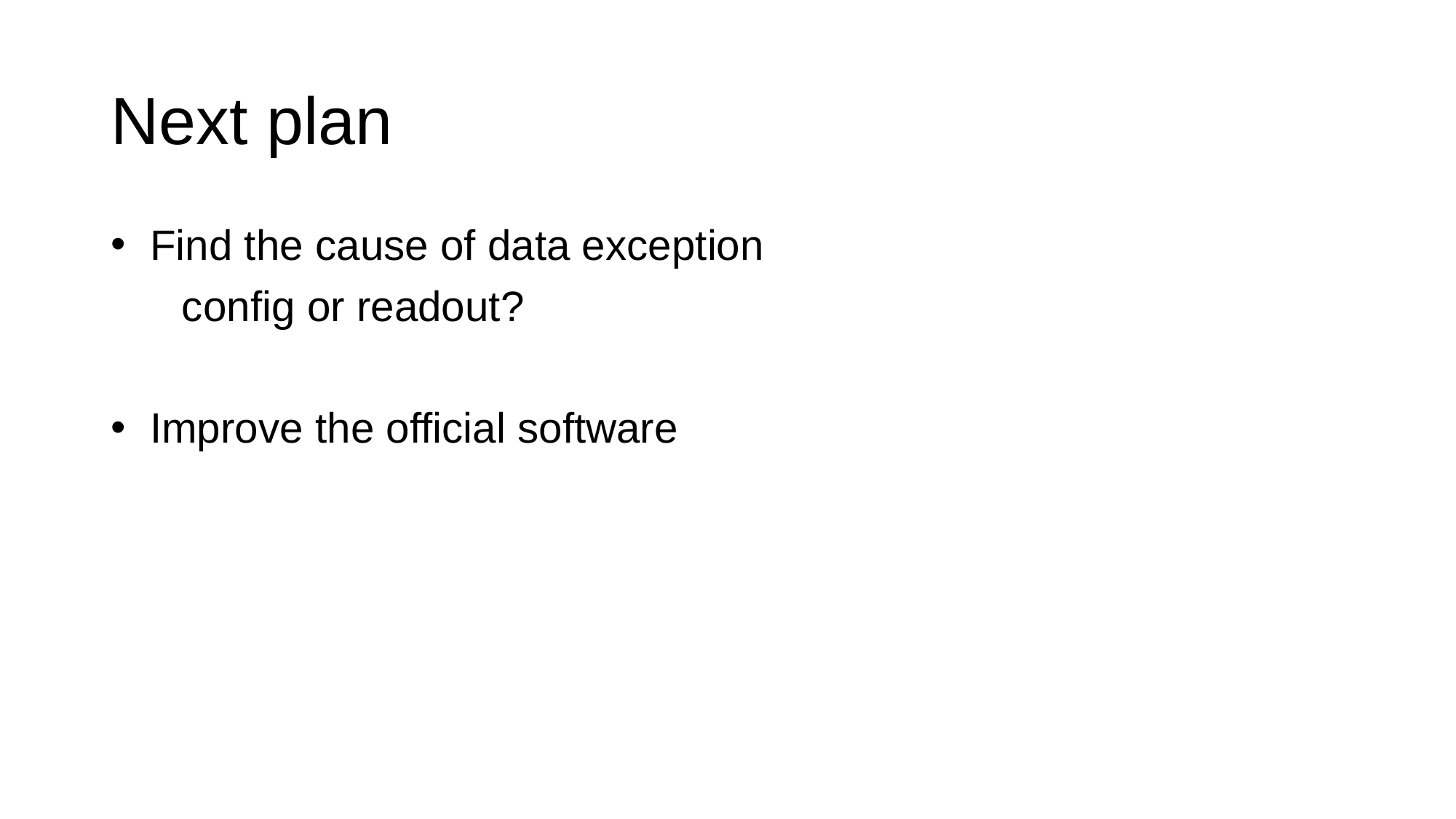

# Next plan
 Find the cause of data exception
      config or readout?

 Improve the official software